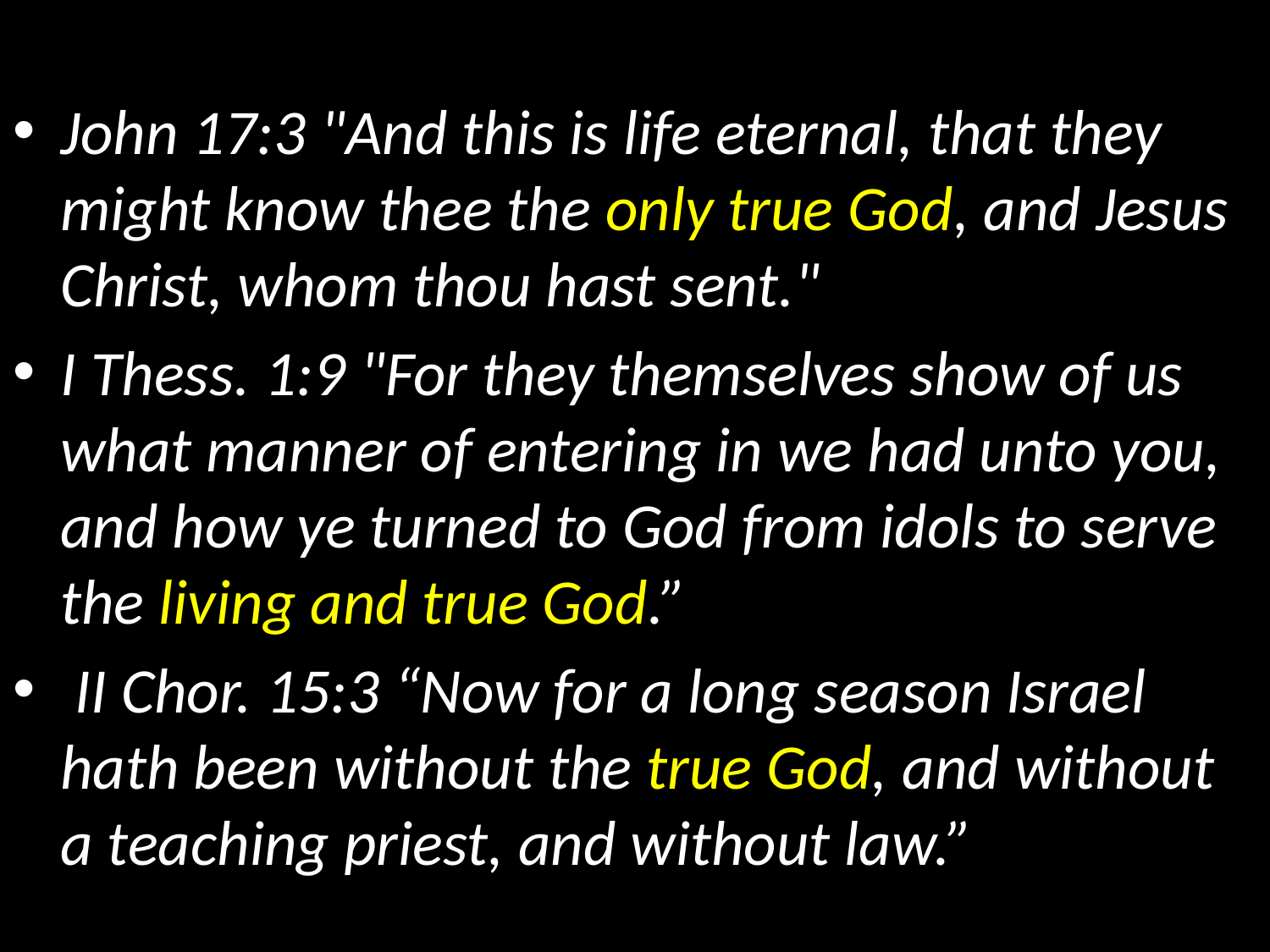

John 17:3 "And this is life eternal, that they might know thee the only true God, and Jesus Christ, whom thou hast sent."
I Thess. 1:9 "For they themselves show of us what manner of entering in we had unto you, and how ye turned to God from idols to serve the living and true God.”
 II Chor. 15:3 “Now for a long season Israel hath been without the true God, and without a teaching priest, and without law.”